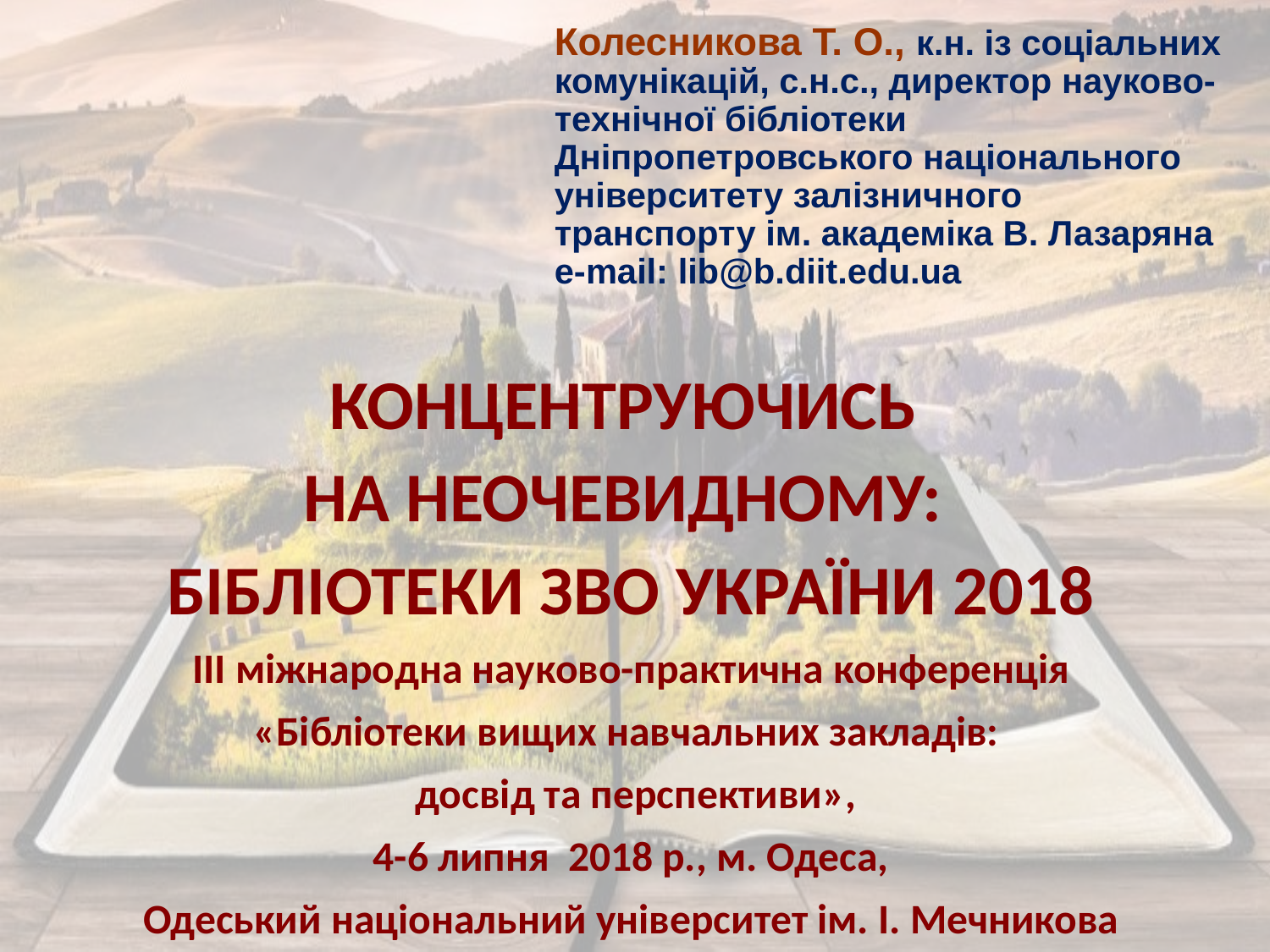

# Колесникова Т. О., к.н. із соціальних комунікацій, с.н.с., директор науково-технічної бібліотеки Дніпропетровського національного університету залізничного транспорту ім. академіка В. Лазаряна e-mail: lib@b.diit.edu.ua
КОНЦЕНТРУЮЧИСЬ
НА НЕОЧЕВИДНОМУ:
БІБЛІОТЕКИ ЗВО УКРАЇНИ 2018
ІІІ міжнародна науково-практична конференція
«Бібліотеки вищих навчальних закладів:
 досвід та перспективи»,
4-6 липня  2018 р., м. Одеса,
Одеський національний університет ім. І. Мечникова